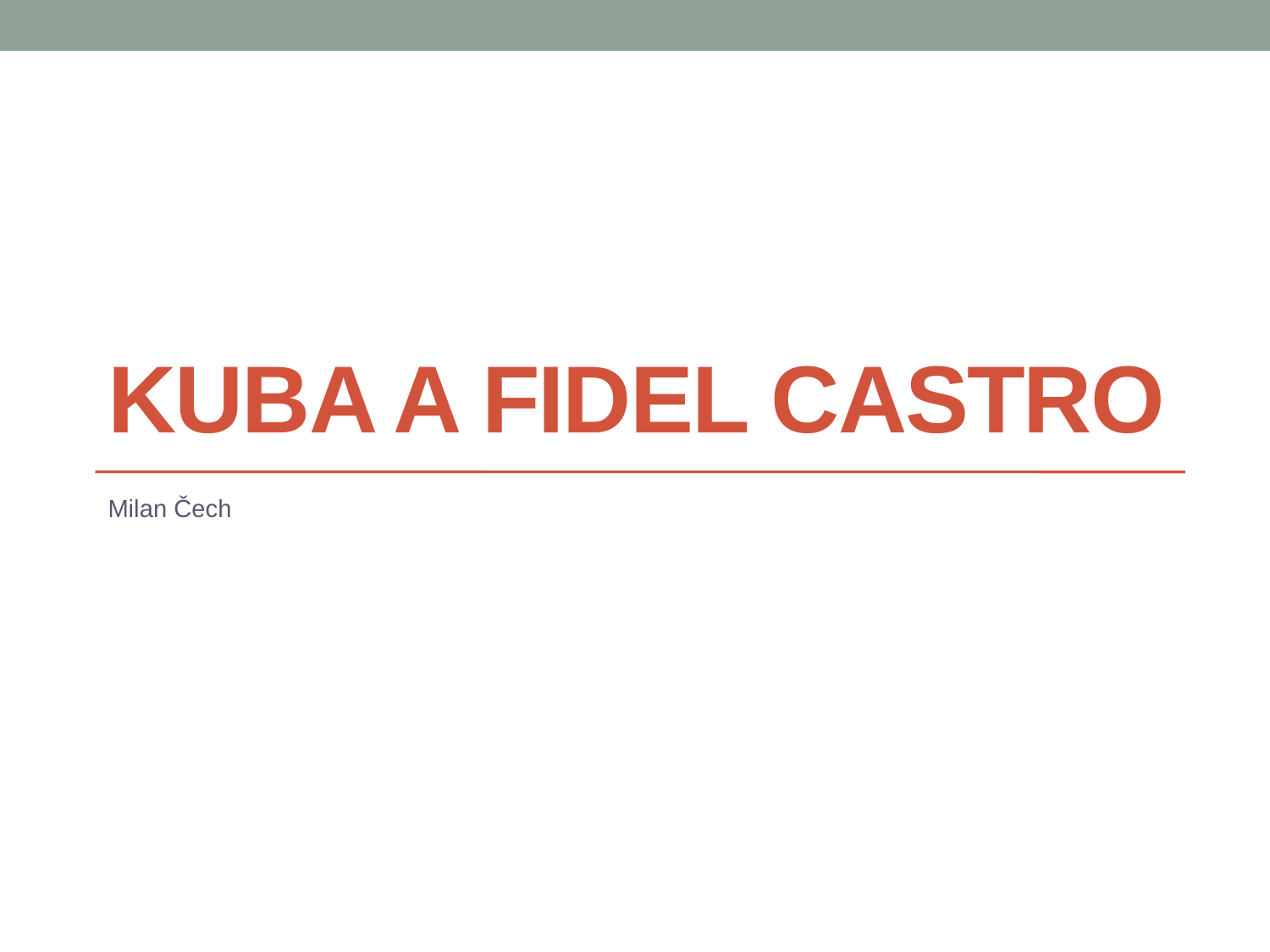

# Kuba a fidel castro
Milan Čech